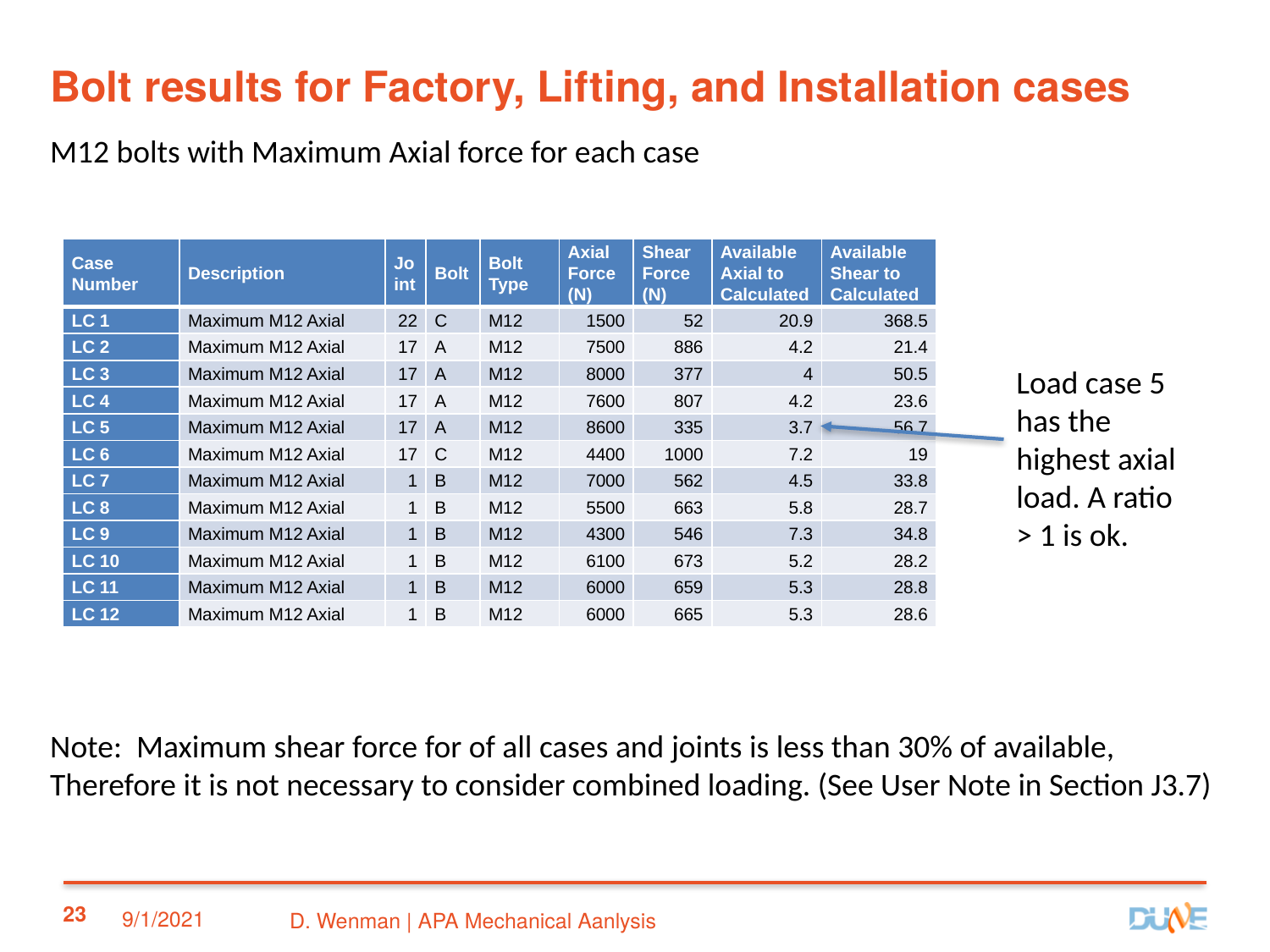

Bolt results for Factory, Lifting, and Installation cases
M12 bolts with Maximum Axial force for each case
| Case Number | Description | Joint | Bolt | Bolt Type | Axial Force (N) | Shear Force (N) | Available Axial to Calculated | Available Shear to Calculated |
| --- | --- | --- | --- | --- | --- | --- | --- | --- |
| LC 1 | Maximum M12 Axial | 22 | C | M12 | 1500 | 52 | 20.9 | 368.5 |
| LC 2 | Maximum M12 Axial | 17 | A | M12 | 7500 | 886 | 4.2 | 21.4 |
| LC 3 | Maximum M12 Axial | 17 | A | M12 | 8000 | 377 | 4 | 50.5 |
| LC 4 | Maximum M12 Axial | 17 | A | M12 | 7600 | 807 | 4.2 | 23.6 |
| LC 5 | Maximum M12 Axial | 17 | A | M12 | 8600 | 335 | 3.7 | 56.7 |
| LC 6 | Maximum M12 Axial | 17 | C | M12 | 4400 | 1000 | 7.2 | 19 |
| LC 7 | Maximum M12 Axial | 1 | B | M12 | 7000 | 562 | 4.5 | 33.8 |
| LC 8 | Maximum M12 Axial | 1 | B | M12 | 5500 | 663 | 5.8 | 28.7 |
| LC 9 | Maximum M12 Axial | 1 | B | M12 | 4300 | 546 | 7.3 | 34.8 |
| LC 10 | Maximum M12 Axial | 1 | B | M12 | 6100 | 673 | 5.2 | 28.2 |
| LC 11 | Maximum M12 Axial | 1 | B | M12 | 6000 | 659 | 5.3 | 28.8 |
| LC 12 | Maximum M12 Axial | 1 | B | M12 | 6000 | 665 | 5.3 | 28.6 |
Load case 5 has the highest axial load. A ratio > 1 is ok.
Note:  Maximum shear force for of all cases and joints is less than 30% of available,  Therefore it is not necessary to consider combined loading. (See User Note in Section J3.7)
23
9/1/2021
D. Wenman | APA Mechanical Aanlysis